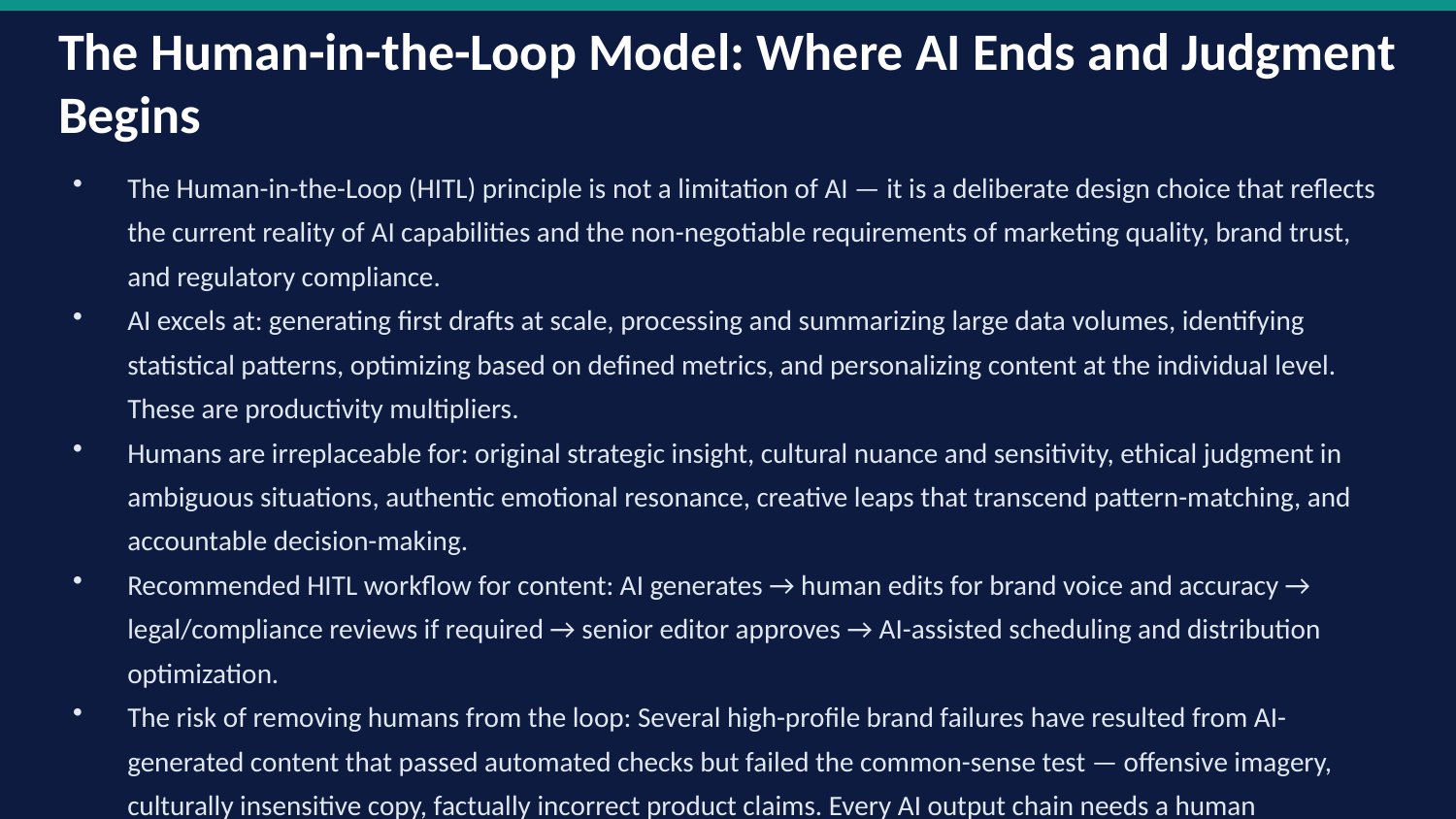

The Human-in-the-Loop Model: Where AI Ends and Judgment Begins
The Human-in-the-Loop (HITL) principle is not a limitation of AI — it is a deliberate design choice that reflects the current reality of AI capabilities and the non-negotiable requirements of marketing quality, brand trust, and regulatory compliance.
AI excels at: generating first drafts at scale, processing and summarizing large data volumes, identifying statistical patterns, optimizing based on defined metrics, and personalizing content at the individual level. These are productivity multipliers.
Humans are irreplaceable for: original strategic insight, cultural nuance and sensitivity, ethical judgment in ambiguous situations, authentic emotional resonance, creative leaps that transcend pattern-matching, and accountable decision-making.
Recommended HITL workflow for content: AI generates → human edits for brand voice and accuracy → legal/compliance reviews if required → senior editor approves → AI-assisted scheduling and distribution optimization.
The risk of removing humans from the loop: Several high-profile brand failures have resulted from AI-generated content that passed automated checks but failed the common-sense test — offensive imagery, culturally insensitive copy, factually incorrect product claims. Every AI output chain needs a human checkpoint.